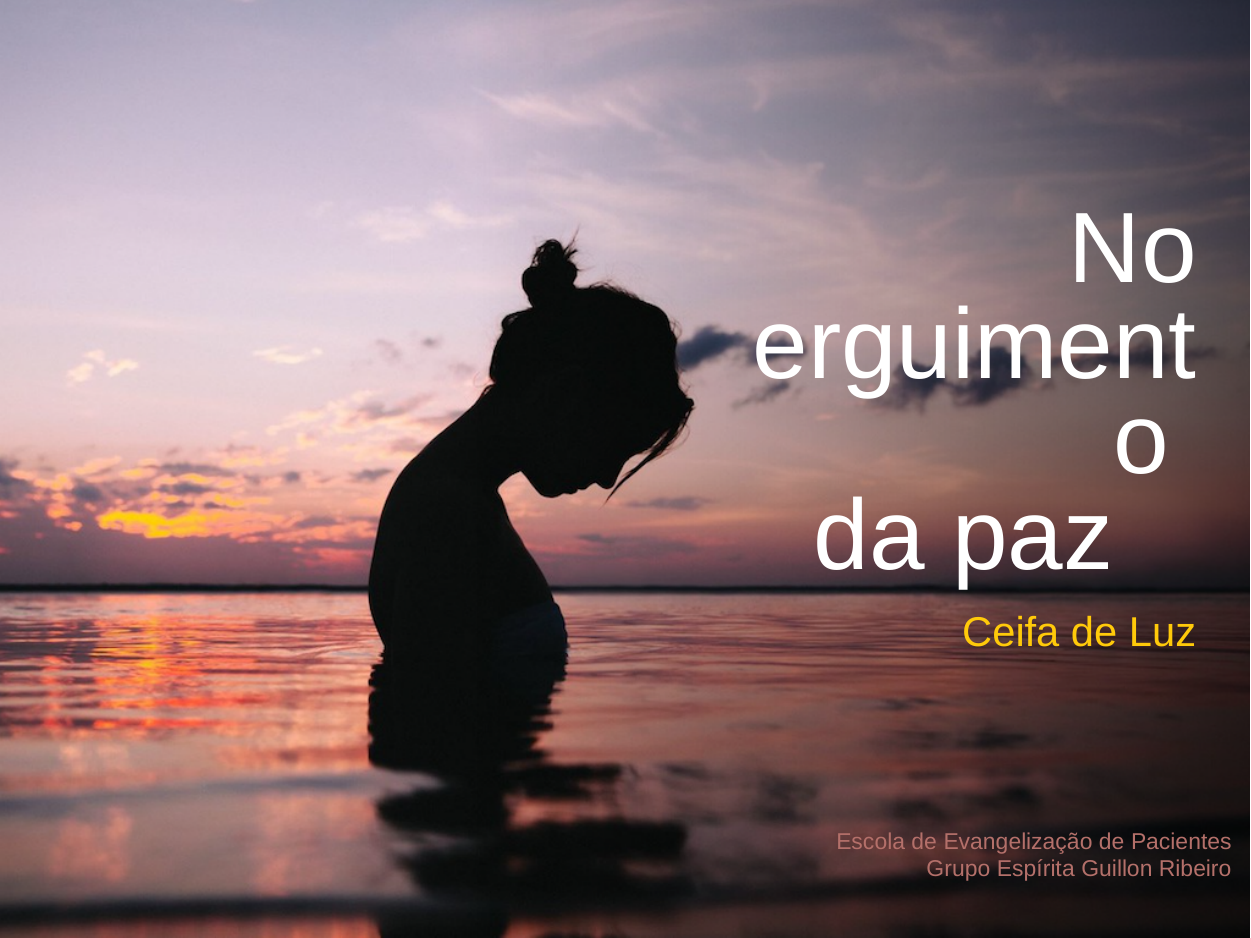

# No erguimento da paz
Ceifa de Luz
Escola de Evangelização de Pacientes
Grupo Espírita Guillon Ribeiro